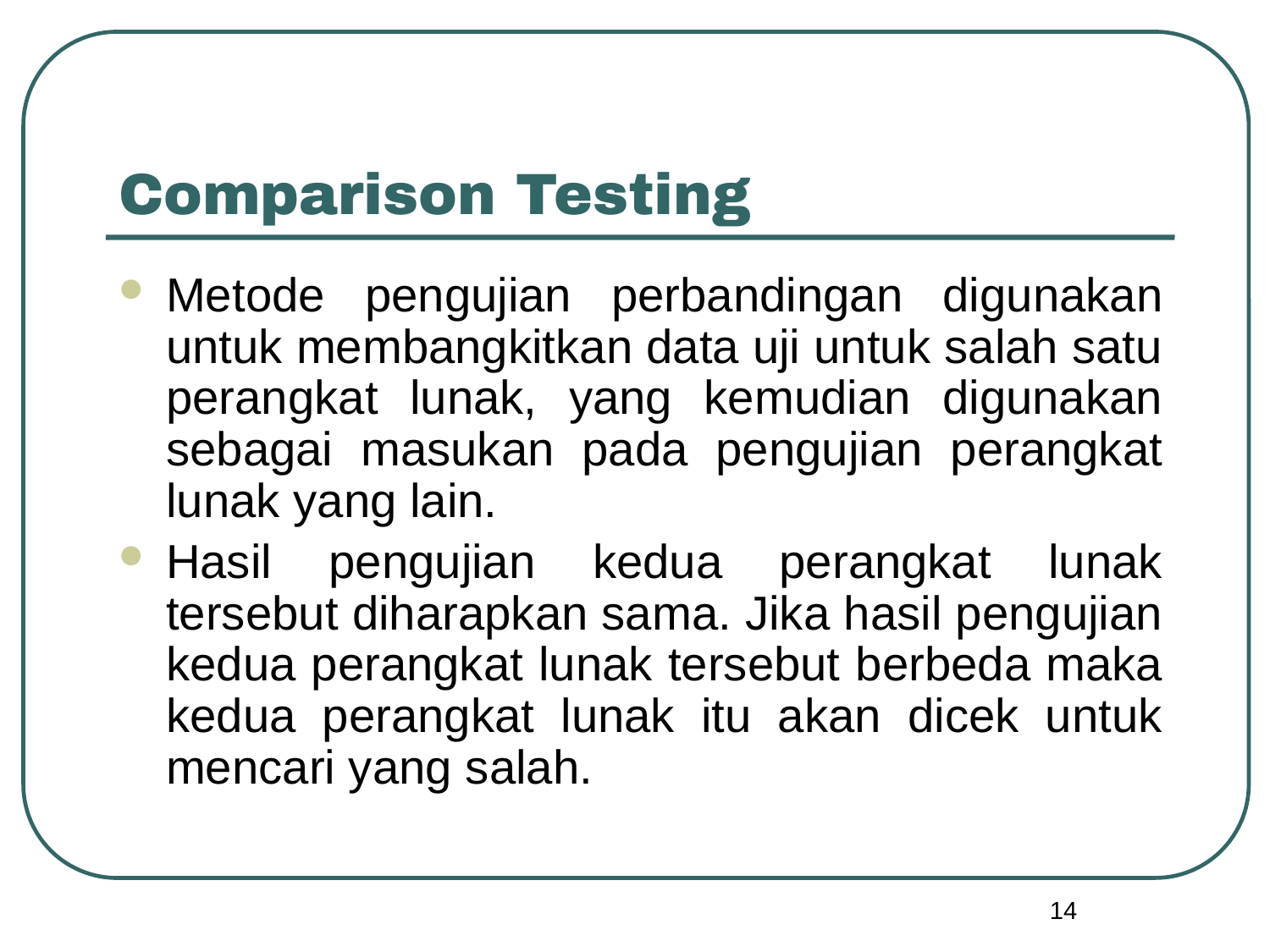

# Comparison Testing
Metode pengujian perbandingan digunakan untuk membangkitkan data uji untuk salah satu perangkat lunak, yang kemudian digunakan sebagai masukan pada pengujian perangkat lunak yang lain.
Hasil pengujian kedua perangkat lunak tersebut diharapkan sama. Jika hasil pengujian kedua perangkat lunak tersebut berbeda maka kedua perangkat lunak itu akan dicek untuk mencari yang salah.
14